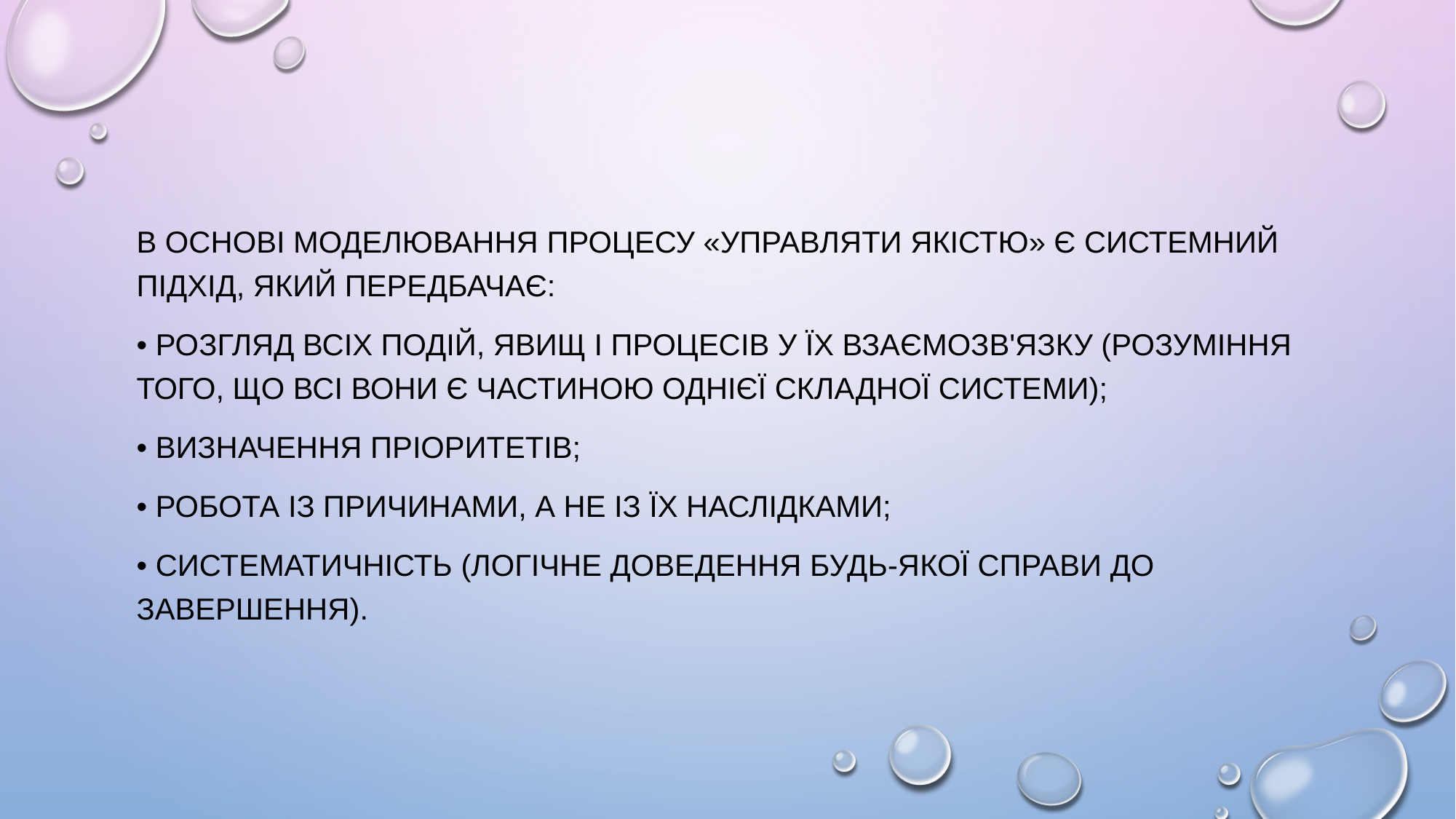

В основі моделювання процесу «Управляти якістю» є системний підхід, який передбачає:
• розгляд всіх подій, явищ і процесів у їх взаємозв'язку (розуміння того, що всі вони є частиною однієї складної системи);
• визначення пріоритетів;
• робота із причинами, а не із їх наслідками;
• систематичність (логічне доведення будь-якої справи до завершення).